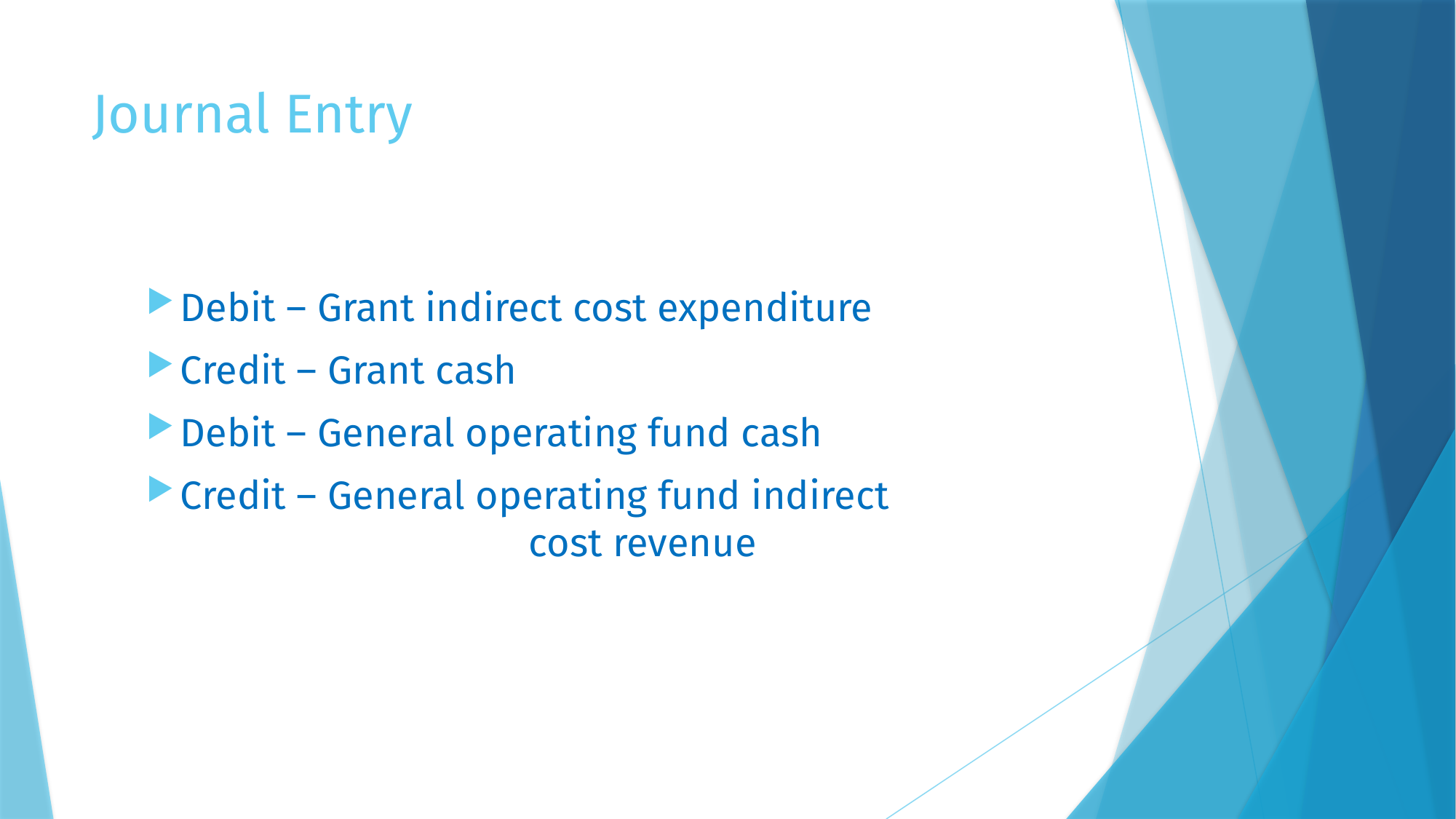

# Journal Entry
Debit – Grant indirect cost expenditure
Credit – Grant cash
Debit – General operating fund cash
Credit – General operating fund indirect 				  cost revenue